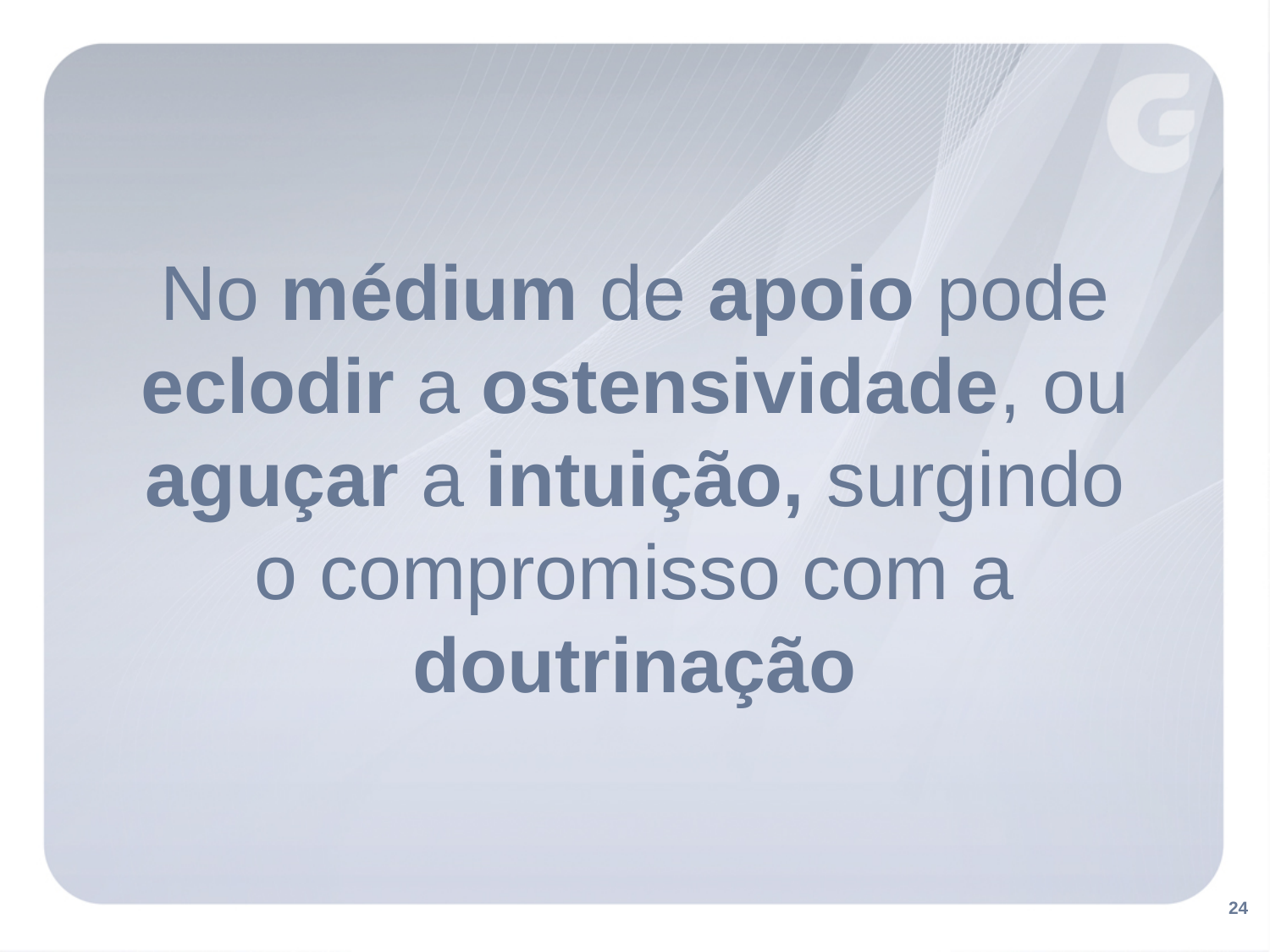

No médium de apoio pode eclodir a ostensividade, ou aguçar a intuição, surgindo
o compromisso com a doutrinação
24